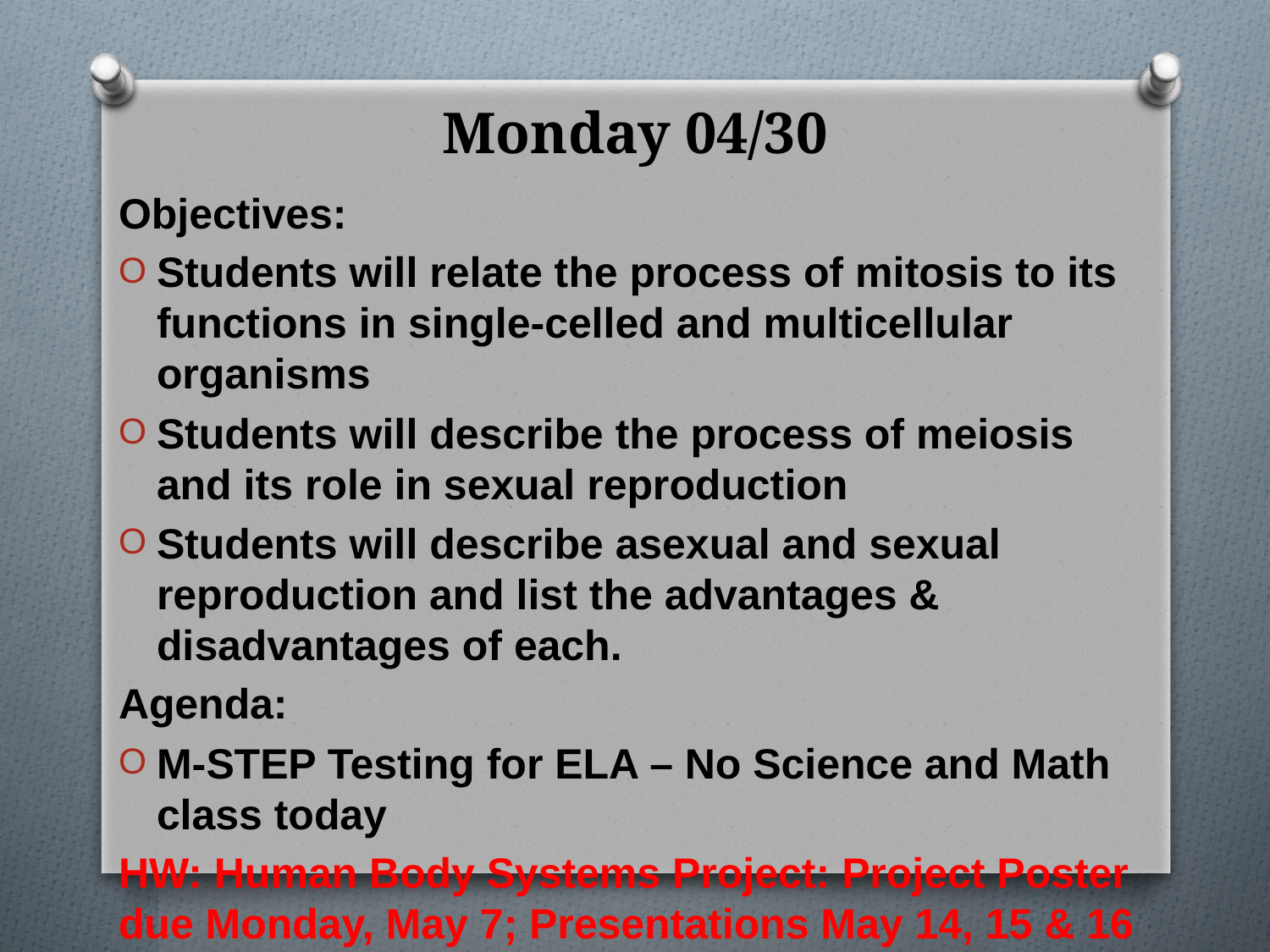

# Monday 04/30
Objectives:
Students will relate the process of mitosis to its functions in single-celled and multicellular organisms
Students will describe the process of meiosis and its role in sexual reproduction
Students will describe asexual and sexual reproduction and list the advantages & disadvantages of each.
Agenda:
M-STEP Testing for ELA – No Science and Math class today
HW: Human Body Systems Project: Project Poster due Monday, May 7; Presentations May 14, 15 & 16